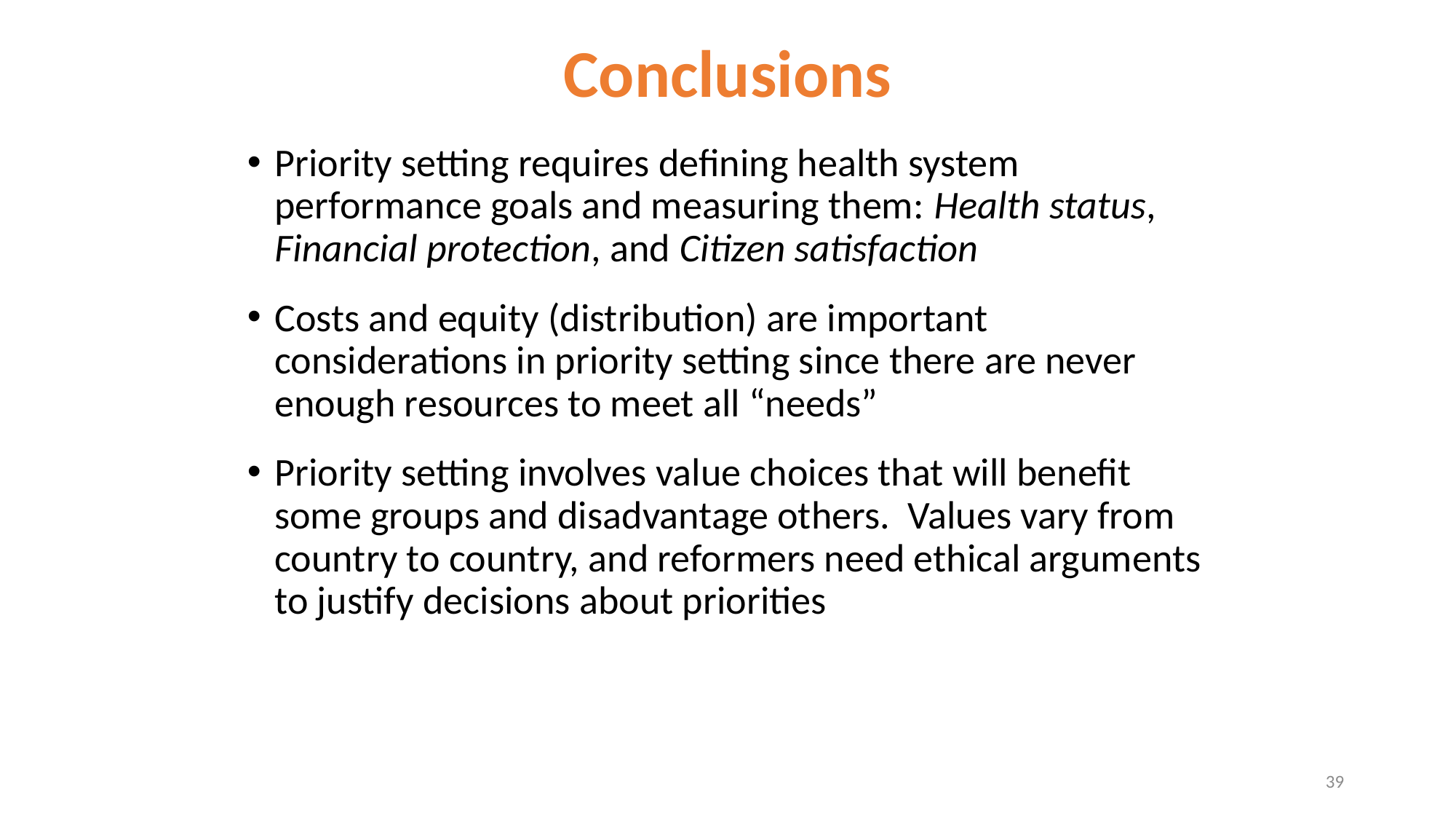

# Conclusions
Priority setting requires defining health system performance goals and measuring them: Health status, Financial protection, and Citizen satisfaction
Costs and equity (distribution) are important considerations in priority setting since there are never enough resources to meet all “needs”
Priority setting involves value choices that will benefit some groups and disadvantage others.  Values vary from country to country, and reformers need ethical arguments to justify decisions about priorities
39